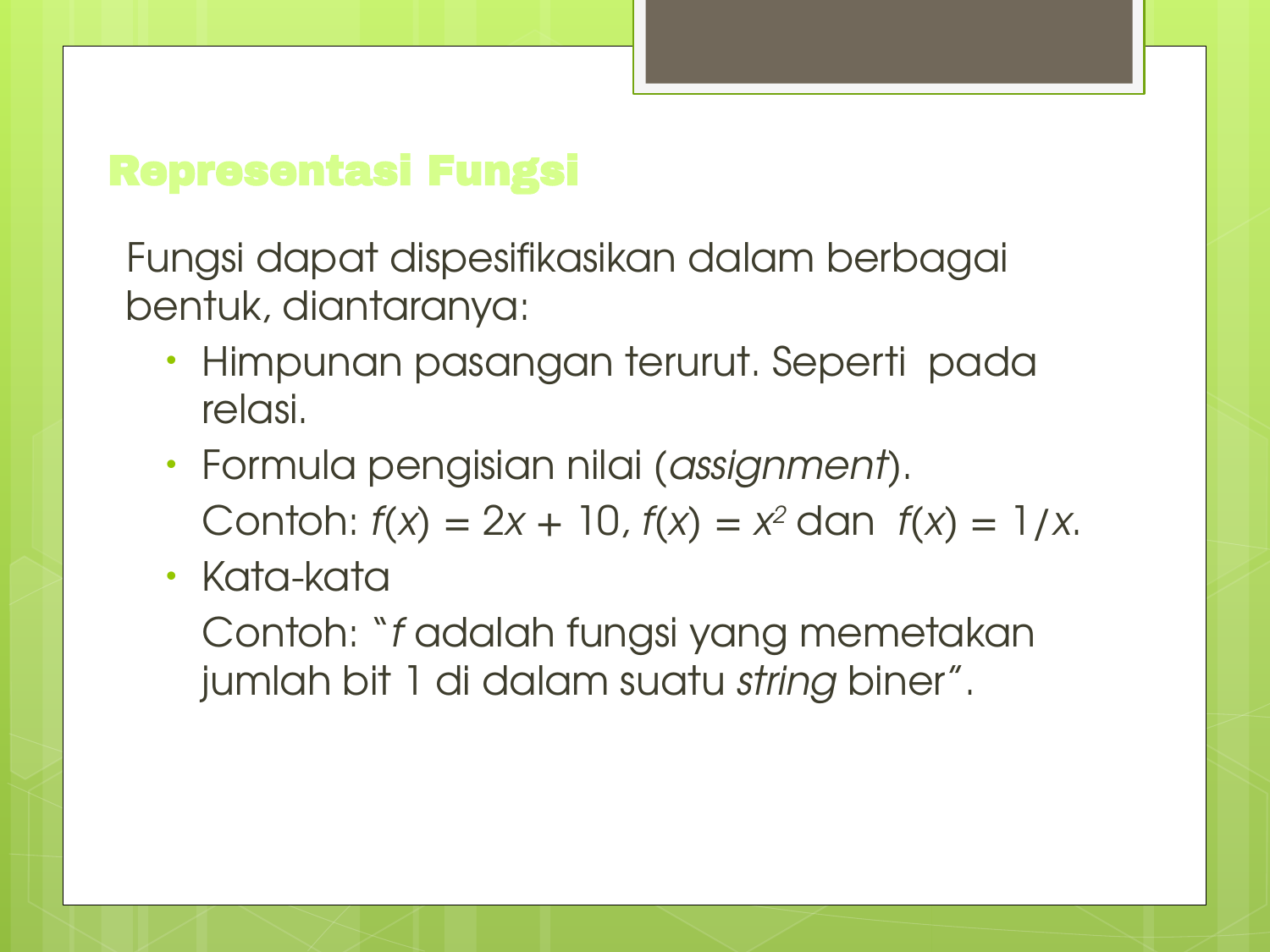

# Representasi Fungsi
Fungsi dapat dispesifikasikan dalam berbagai bentuk, diantaranya:
Himpunan pasangan terurut. Seperti  pada relasi.
Formula pengisian nilai (assignment).
	Contoh: f(x) = 2x + 10, f(x) = x2 dan  f(x) = 1/x.
Kata-kata
	Contoh: “f adalah fungsi yang memetakan jumlah bit 1 di dalam suatu string biner”.